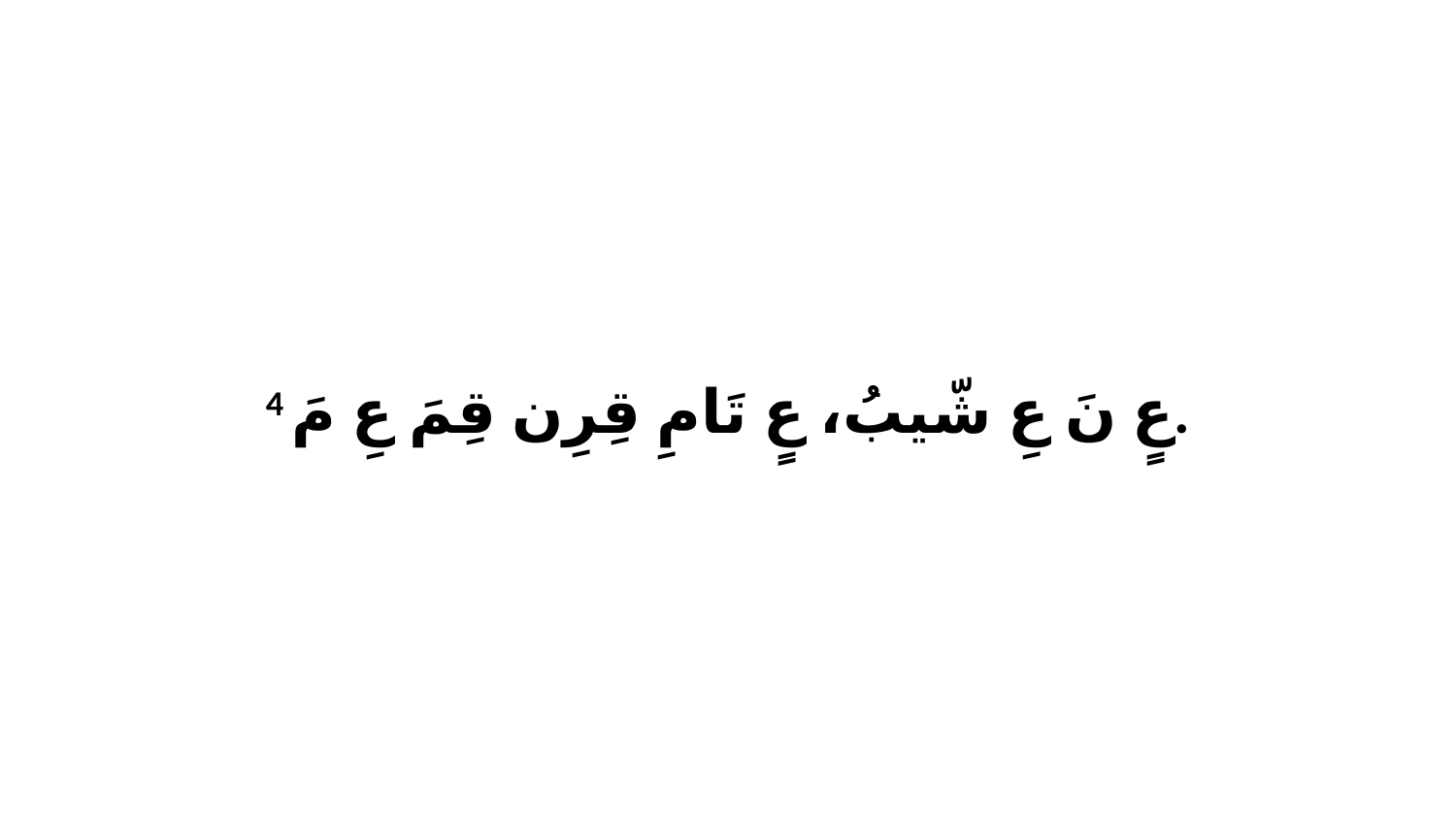

4 عٍ نَ عِ شّيبُ، عٍ تَامِ قِرِن قِمَ عِ مَ.